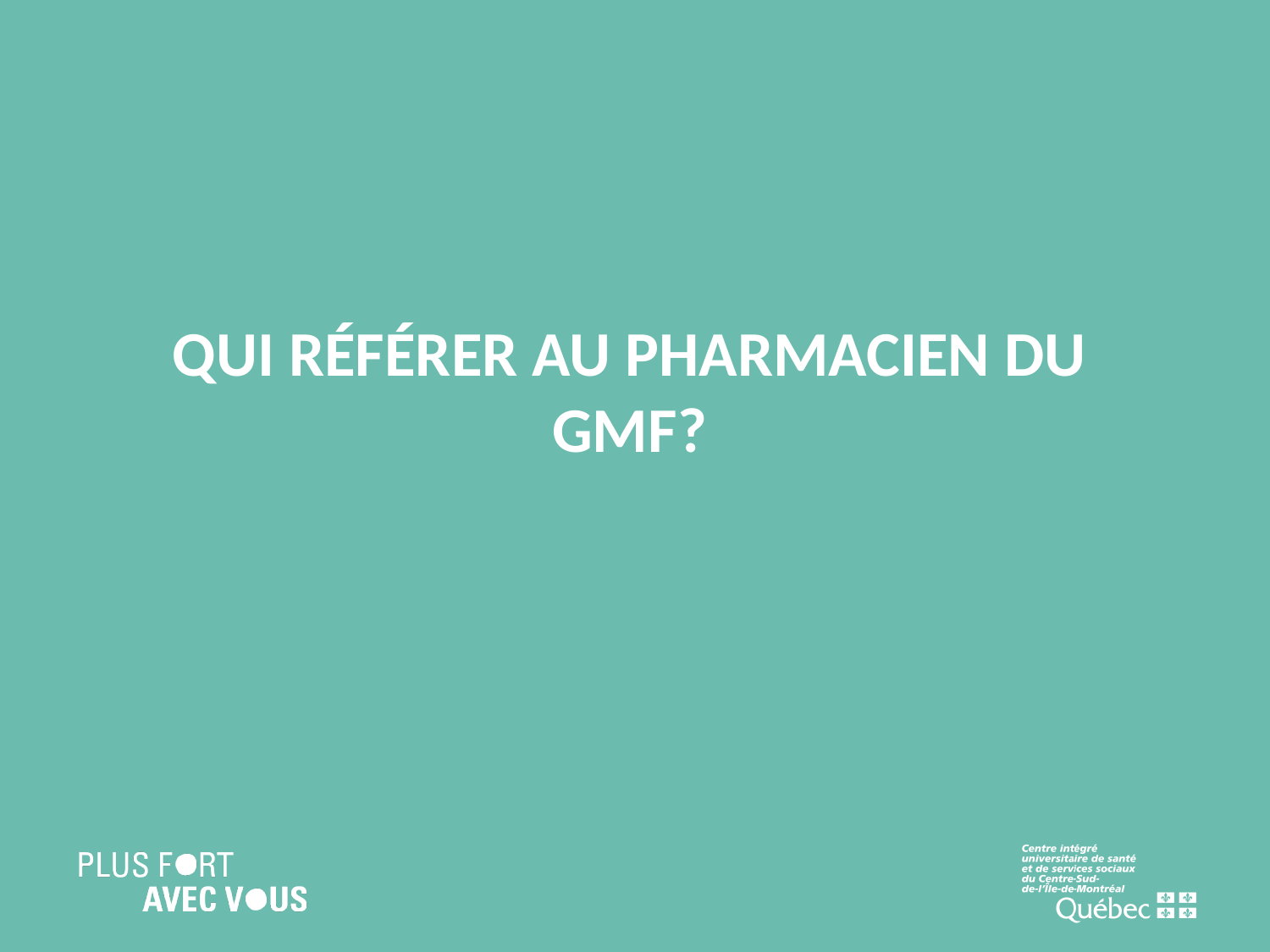

# Qui référer au pharmacien du gmf?